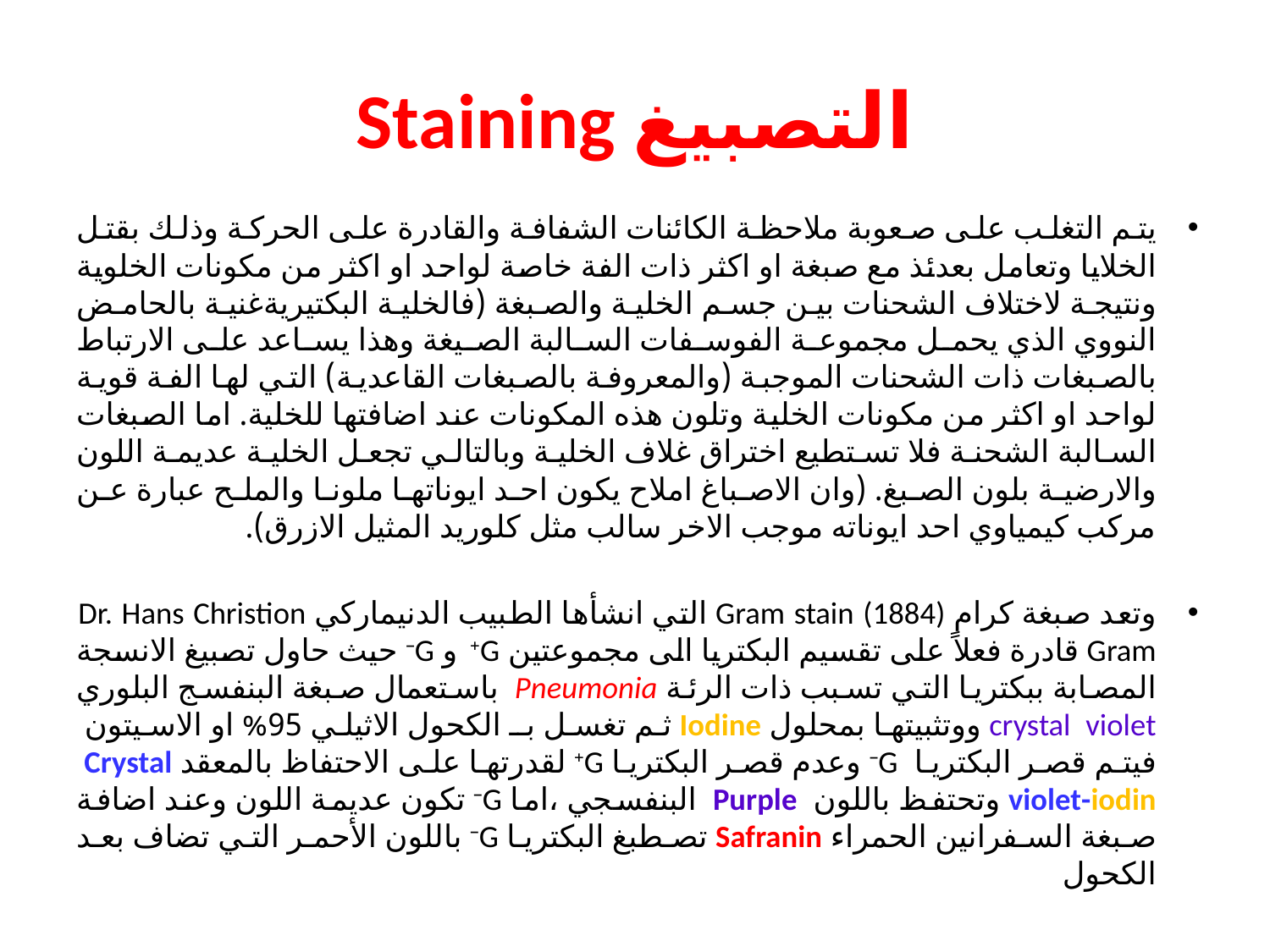

# Staining التصبيغ

يتم التغلب على صعوبة ملاحظة الكائنات الشفافة والقادرة على الحركة وذلك بقتل الخلايا وتعامل بعدئذ مع صبغة او اكثر ذات الفة خاصة لواحد او اكثر من مكونات الخلوية ونتيجة لاختلاف الشحنات بين جسم الخلية والصبغة (فالخلية البكتيريةغنية بالحامض النووي الذي يحمل مجموعة الفوسفات السالبة الصيغة وهذا يساعد على الارتباط بالصبغات ذات الشحنات الموجبة (والمعروفة بالصبغات القاعدية) التي لها الفة قوية لواحد او اكثر من مكونات الخلية وتلون هذه المكونات عند اضافتها للخلية. اما الصبغات السالبة الشحنة فلا تستطيع اختراق غلاف الخلية وبالتالي تجعل الخلية عديمة اللون والارضية بلون الصبغ. (وان الاصباغ املاح يكون احد ايوناتها ملونا والملح عبارة عن مركب كيمياوي احد ايوناته موجب الاخر سالب مثل كلوريد المثيل الازرق).

وتعد صبغة كرام Gram stain (1884) التي انشأها الطبيب الدنيماركي Dr. Hans Christion Gram قادرة فعلاً على تقسيم البكتريا الى مجموعتين G+  و G– حيث حاول تصبيغ الانسجة المصابة ببكتريا التي تسبب ذات الرئة Pneumonia  باستعمال صبغة البنفسج البلوري crystal violet ووتثبيتها بمحلول Iodine ثم تغسل بـ الكحول الاثيلي 95% او الاسيتون  فيتم قصر البكتريا  G– وعدم قصر البكتريا G+ لقدرتها على الاحتفاظ بالمعقد Crystal violet-iodin وتحتفظ باللون  Purple  البنفسجي ،اما G– تكون عديمة اللون وعند اضافة صبغة السفرانين الحمراء Safranin تصطبغ البكتريا G– باللون الأحمر التي تضاف بعد الكحول